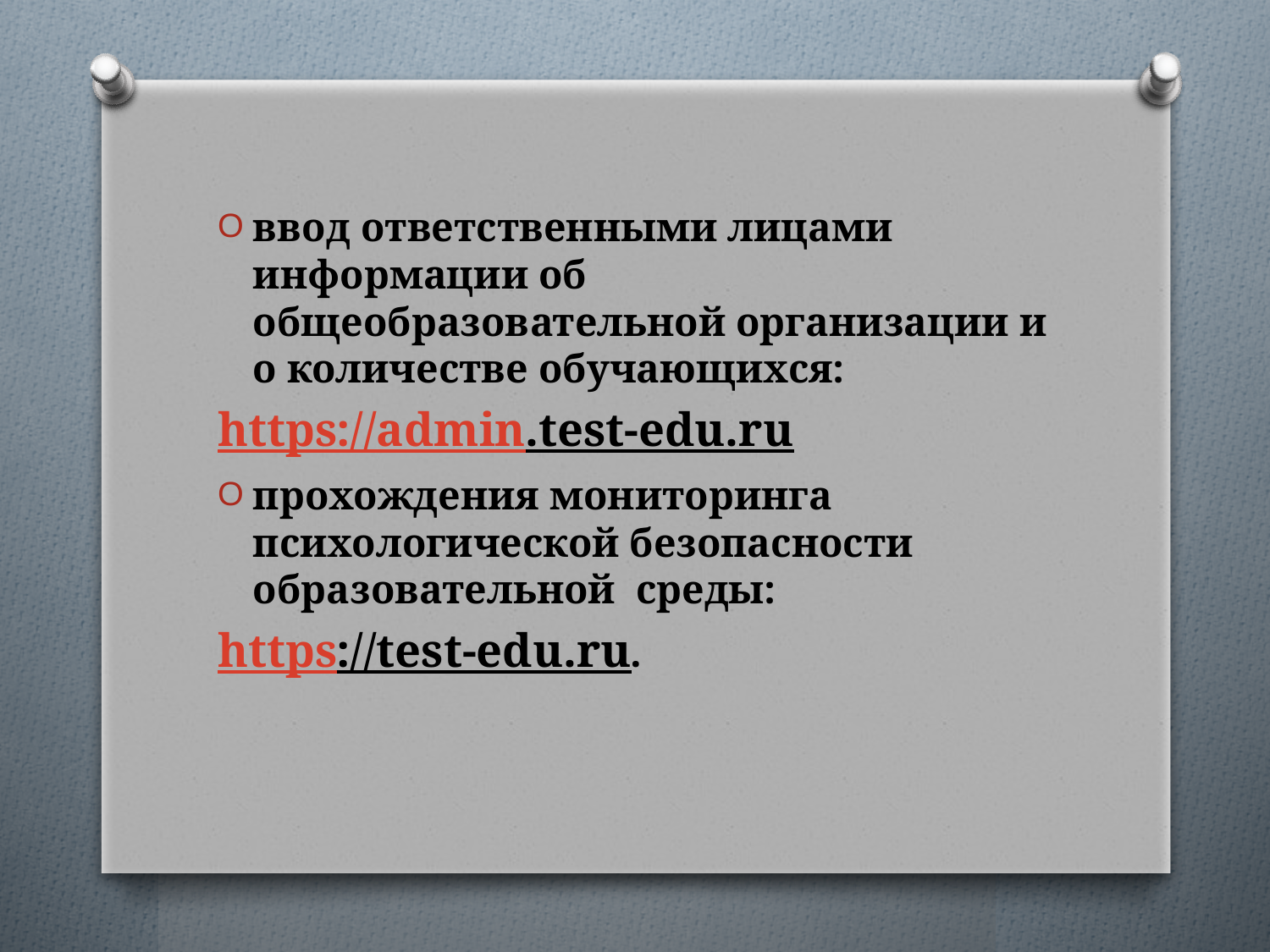

ввод ответственными лицами информации об общеобразовательной организации и о количестве обучающихся:
https://admin.test-edu.ru
прохождения мониторинга психологической безопасности образовательной  среды:
https://test-edu.ru.